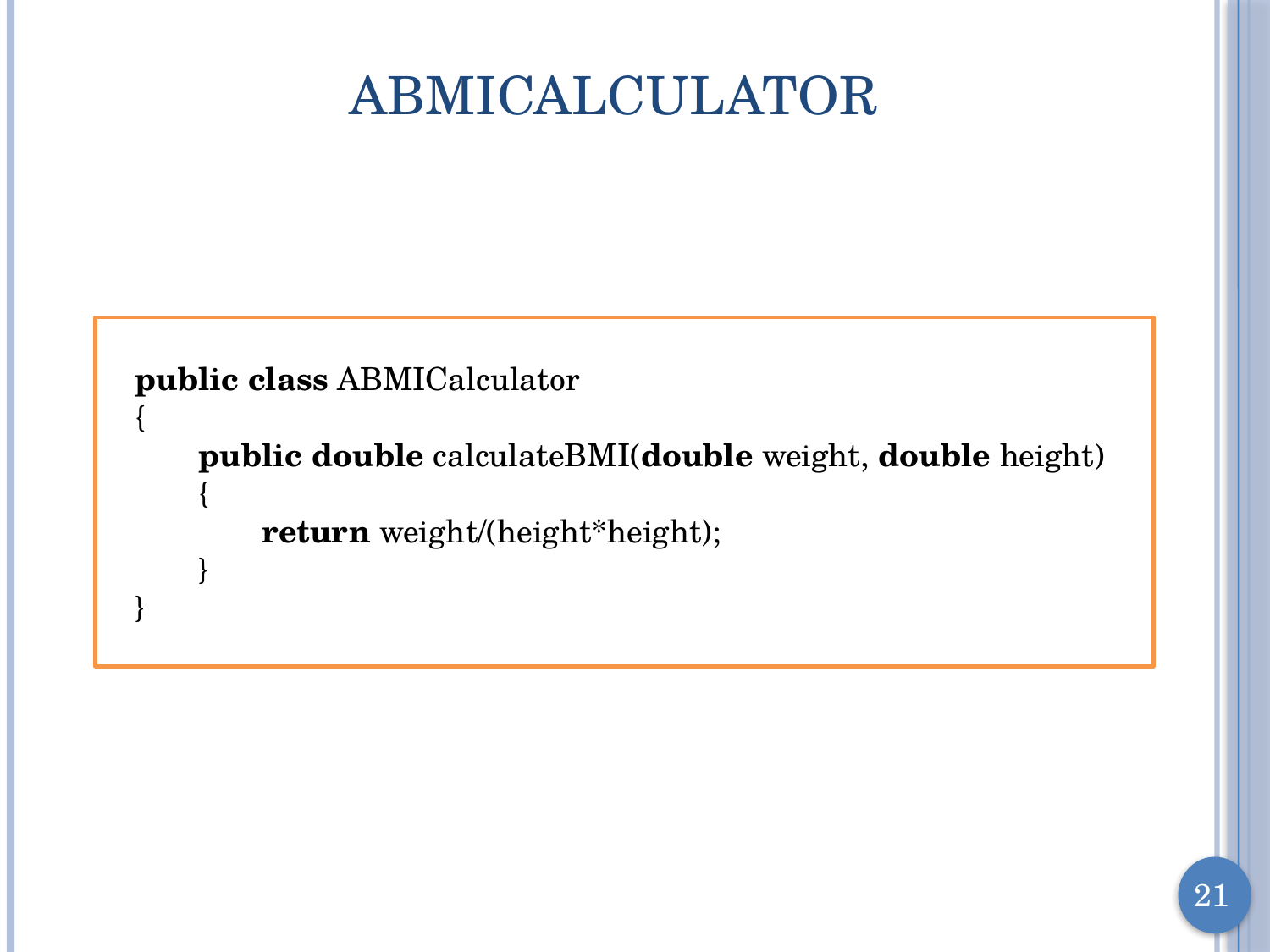

# ABMICalculator
public class ABMICalculator
{
public double calculateBMI(double weight, double height)
{
	return weight/(height*height);
}
}